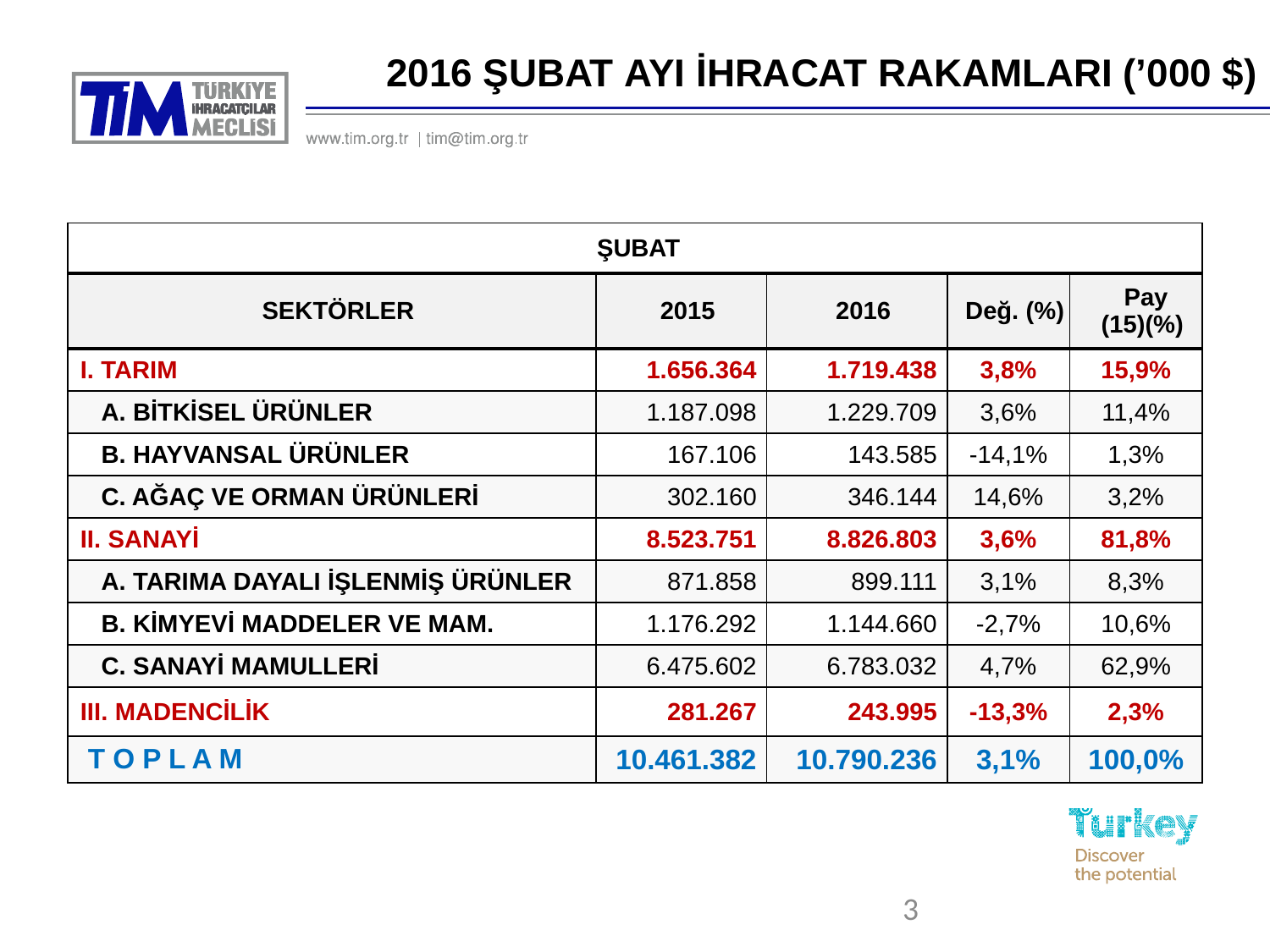

2016 ŞUBAT AYI İHRACAT RAKAMLARI (’000 $)
| ŞUBAT |  |  |  |  |
| --- | --- | --- | --- | --- |
| SEKTÖRLER | 2015 | 2016 | Değ. (%) | Pay (15)(%) |
| I. TARIM | 1.656.364 | 1.719.438 | 3,8% | 15,9% |
| A. BİTKİSEL ÜRÜNLER | 1.187.098 | 1.229.709 | 3,6% | 11,4% |
| B. HAYVANSAL ÜRÜNLER | 167.106 | 143.585 | -14,1% | 1,3% |
| C. AĞAÇ VE ORMAN ÜRÜNLERİ | 302.160 | 346.144 | 14,6% | 3,2% |
| II. SANAYİ | 8.523.751 | 8.826.803 | 3,6% | 81,8% |
| A. TARIMA DAYALI İŞLENMİŞ ÜRÜNLER | 871.858 | 899.111 | 3,1% | 8,3% |
| B. KİMYEVİ MADDELER VE MAM. | 1.176.292 | 1.144.660 | -2,7% | 10,6% |
| C. SANAYİ MAMULLERİ | 6.475.602 | 6.783.032 | 4,7% | 62,9% |
| III. MADENCİLİK | 281.267 | 243.995 | -13,3% | 2,3% |
| T O P L A M | 10.461.382 | 10.790.236 | 3,1% | 100,0% |
3